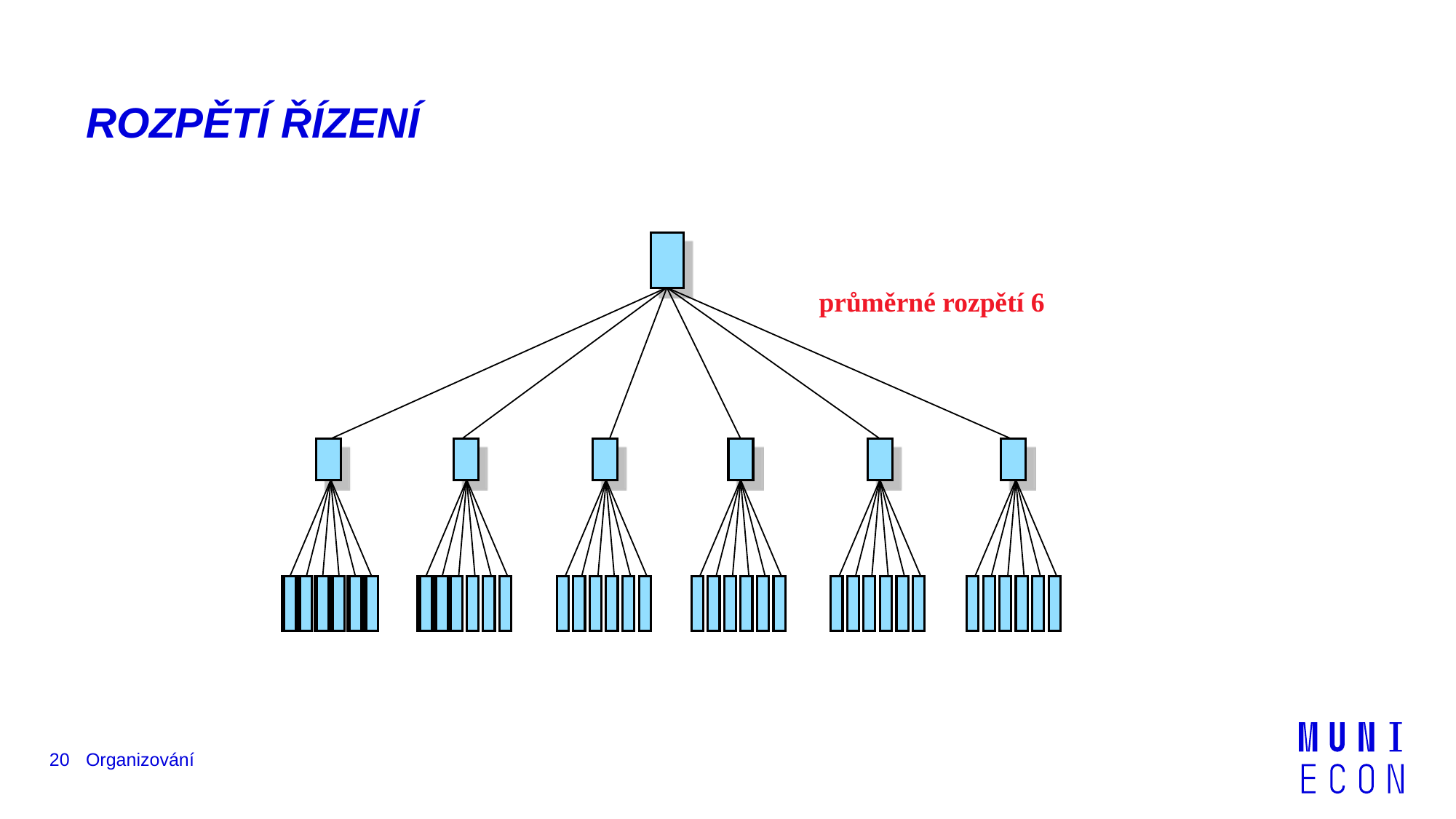

# ROZPĚTÍ ŘÍZENÍ

průměrné rozpětí 6

20
Organizování